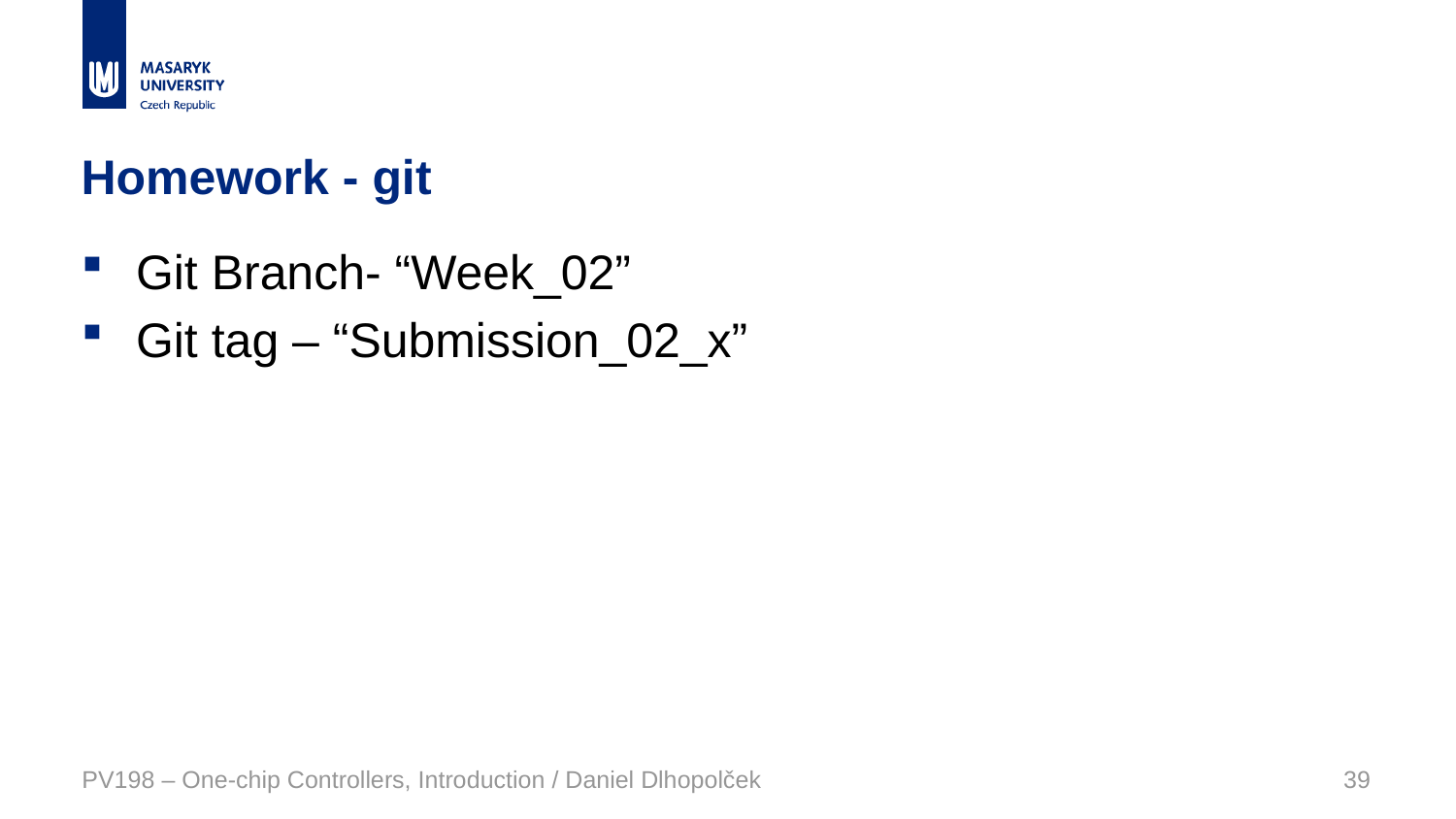

# Homework - git
Git Branch- “Week_02”
Git tag – “Submission_02_x”
PV198 – One-chip Controllers, Introduction / Daniel Dlhopolček
39